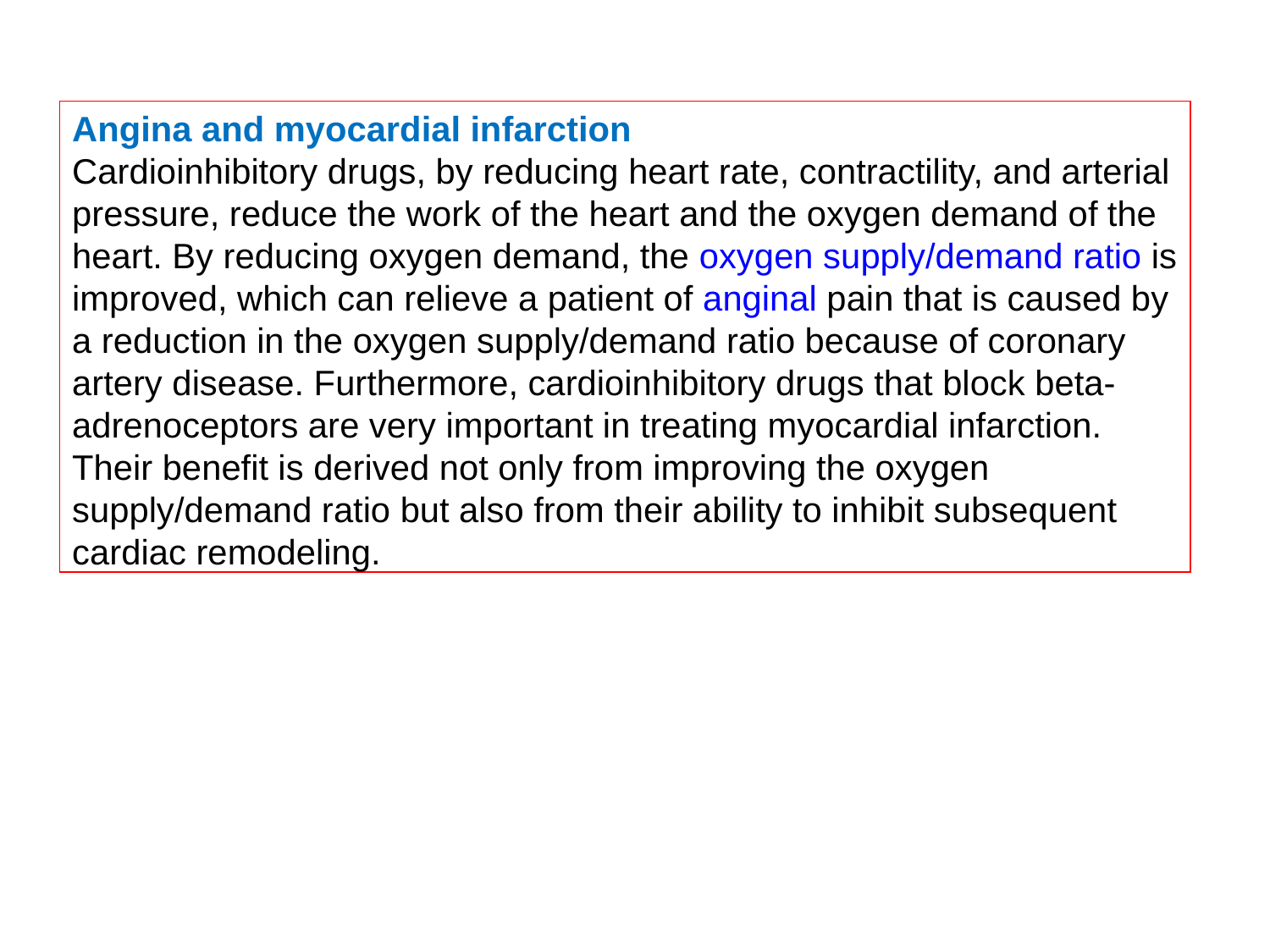

Angina and myocardial infarction
Cardioinhibitory drugs, by reducing heart rate, contractility, and arterial pressure, reduce the work of the heart and the oxygen demand of the heart. By reducing oxygen demand, the oxygen supply/demand ratio is improved, which can relieve a patient of anginal pain that is caused by a reduction in the oxygen supply/demand ratio because of coronary artery disease. Furthermore, cardioinhibitory drugs that block beta-adrenoceptors are very important in treating myocardial infarction. Their benefit is derived not only from improving the oxygen supply/demand ratio but also from their ability to inhibit subsequent cardiac remodeling.